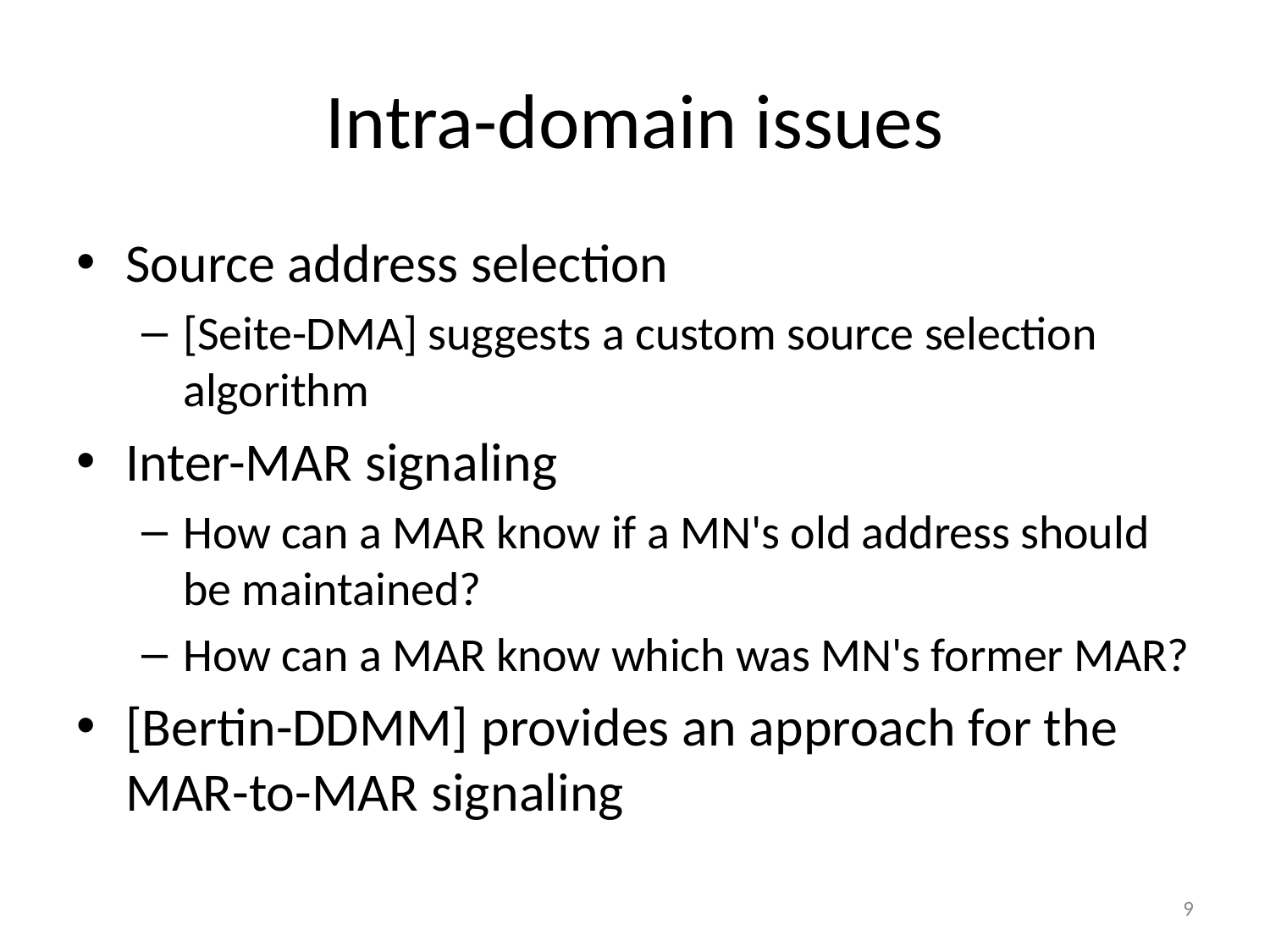

# Intra-domain issues
Source address selection
[Seite-DMA] suggests a custom source selection algorithm
Inter-MAR signaling
How can a MAR know if a MN's old address should be maintained?
How can a MAR know which was MN's former MAR?
[Bertin-DDMM] provides an approach for the MAR-to-MAR signaling

9